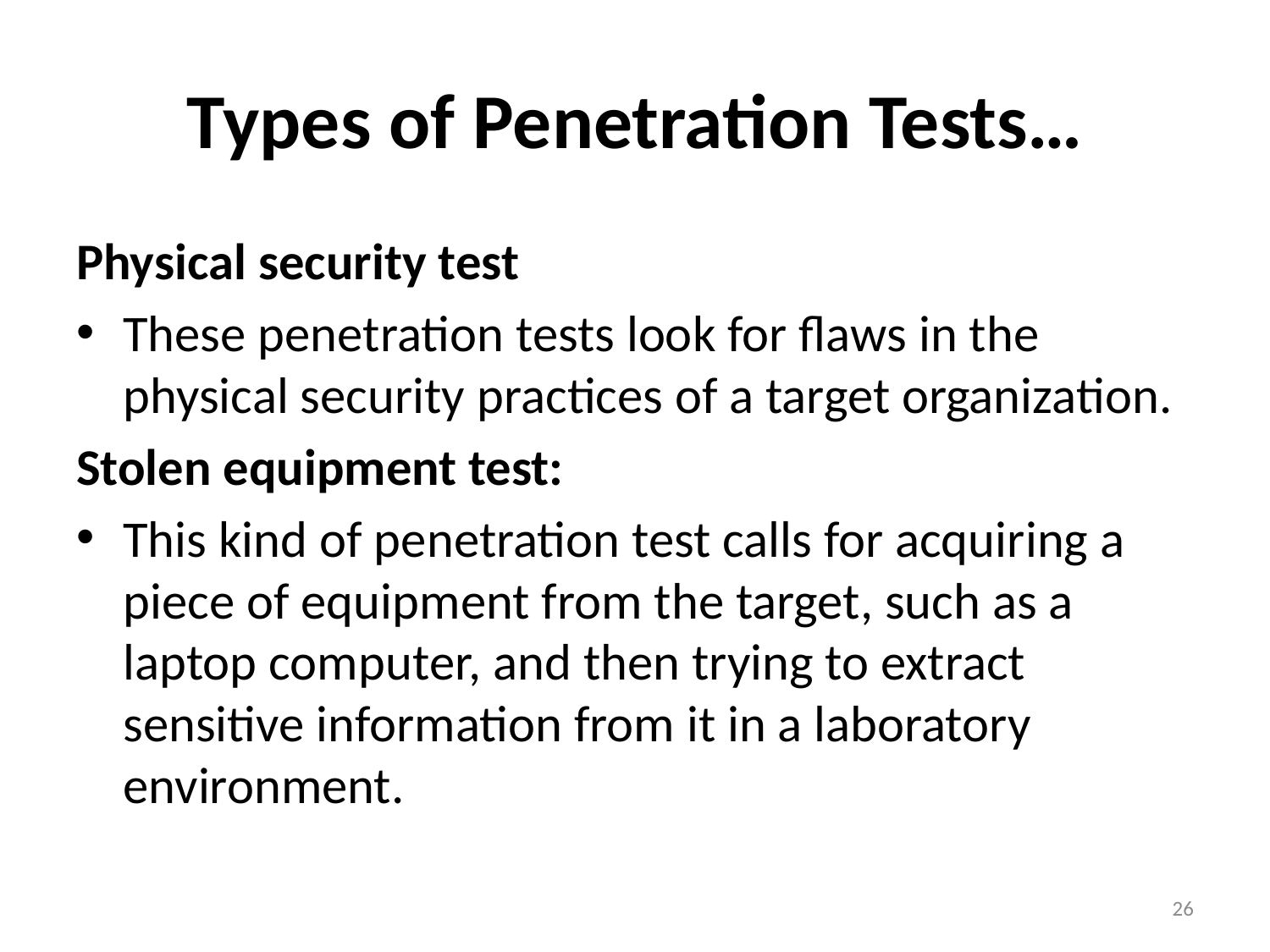

# Types of Penetration Tests…
Physical security test
These penetration tests look for flaws in the physical security practices of a target organization.
Stolen equipment test:
This kind of penetration test calls for acquiring a piece of equipment from the target, such as a laptop computer, and then trying to extract sensitive information from it in a laboratory environment.

26